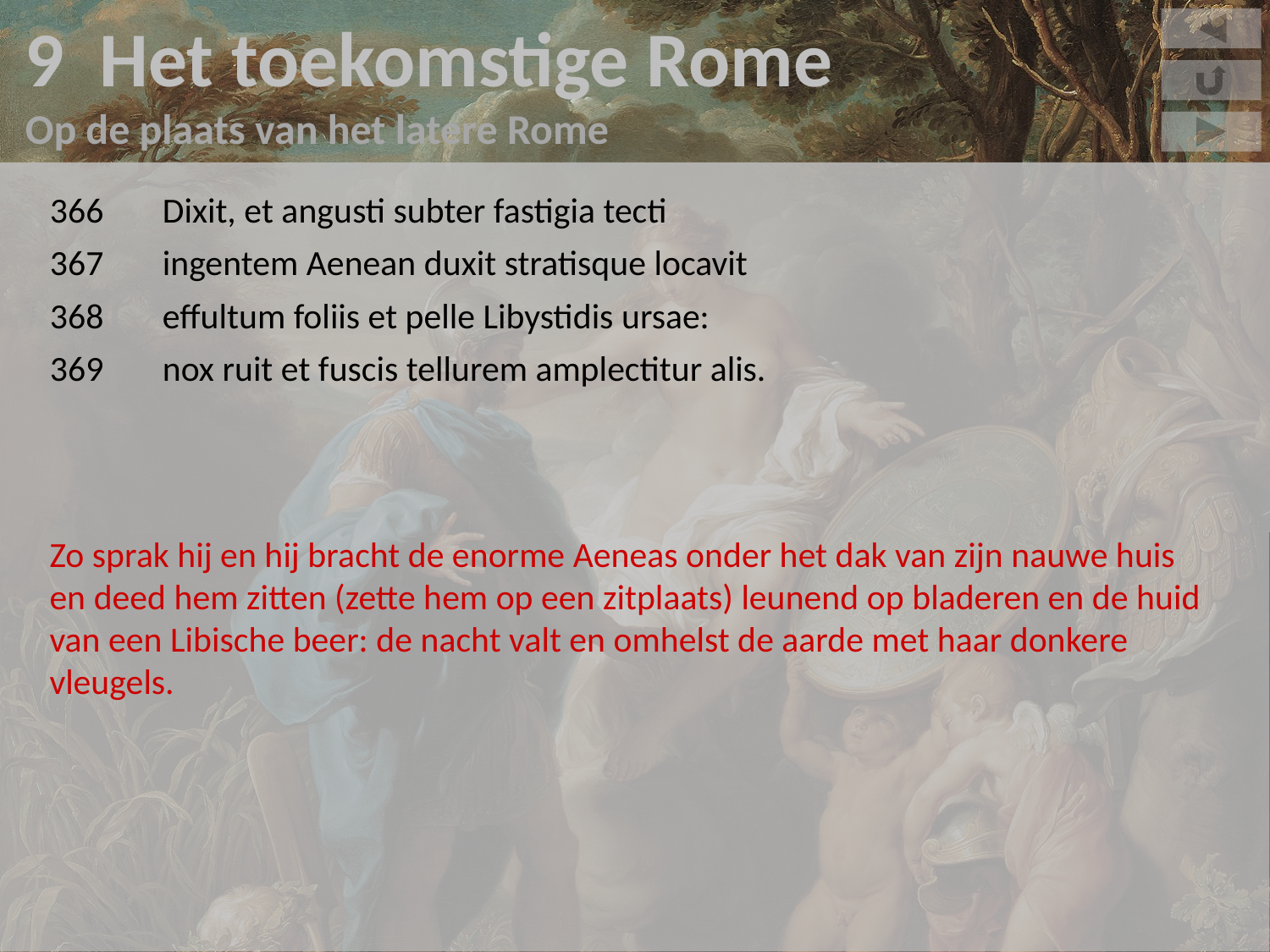

9  Het toekomstige Rome
Op de plaats van het latere Rome

366	Dixit, et angusti subter fastigia tecti
367	ingentem Aenean duxit stratisque locavit
368	effultum foliis et pelle Libystidis ursae:
369	nox ruit et fuscis tellurem amplectitur alis.
Zo sprak hij en hij bracht de enorme Aeneas onder het dak van zijn nauwe huis en deed hem zitten (zette hem op een zitplaats) leunend op bladeren en de huid van een Libische beer: de nacht valt en omhelst de aarde met haar donkere vleugels.